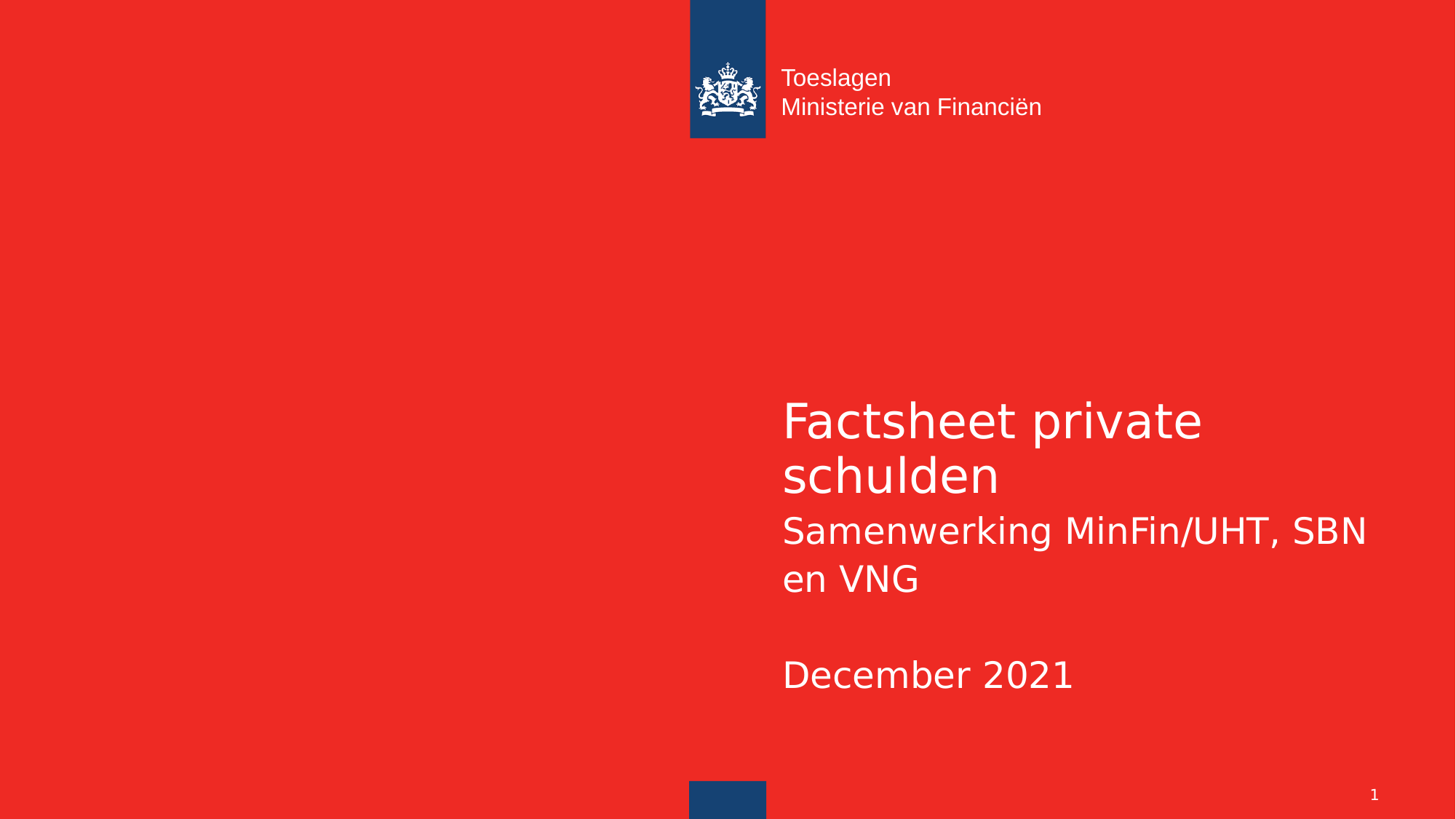

# Factsheet private schulden
Samenwerking MinFin/UHT, SBN en VNG

December 2021